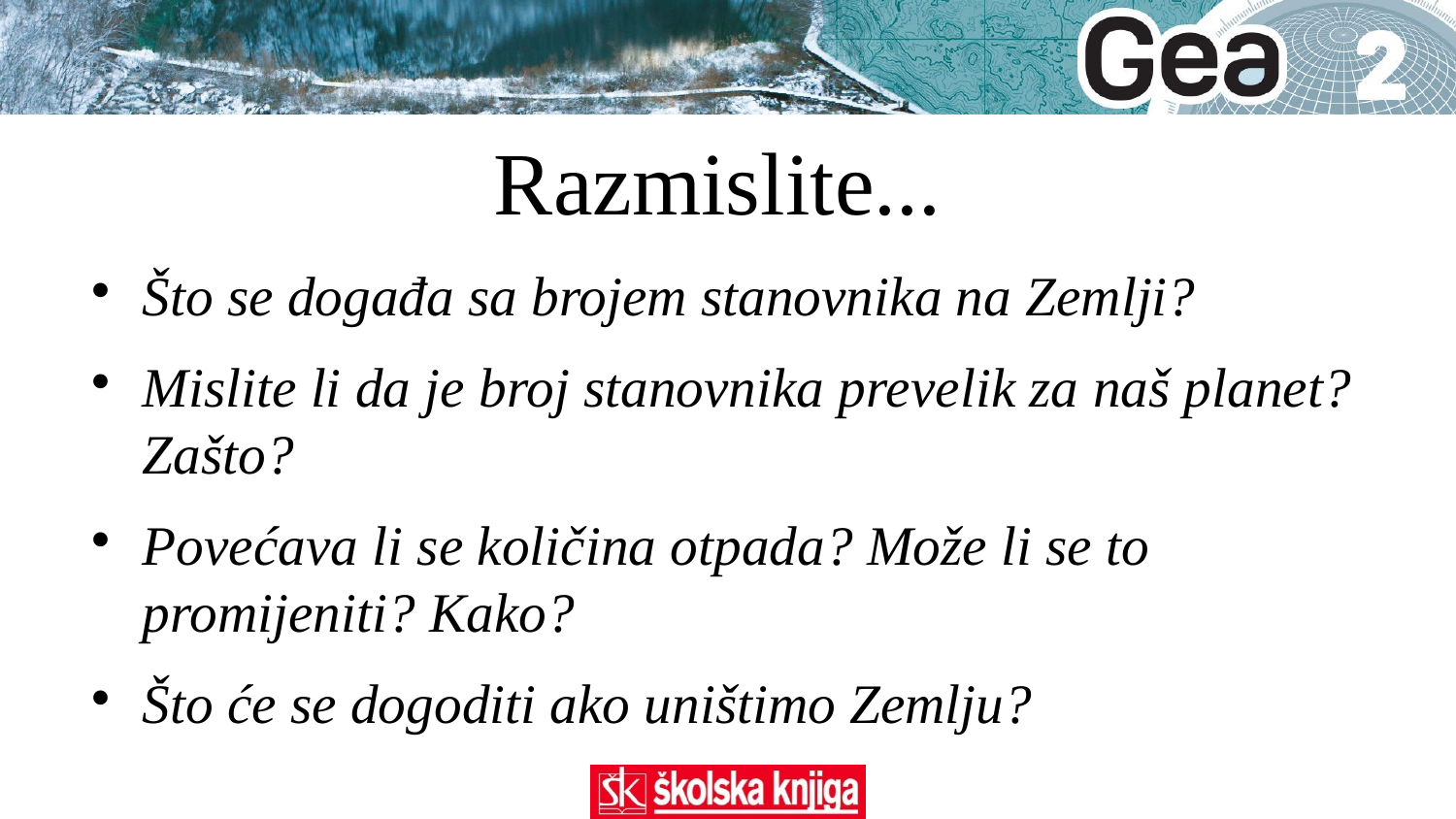

Razmislite...
Što se događa sa brojem stanovnika na Zemlji?
Mislite li da je broj stanovnika prevelik za naš planet? Zašto?
Povećava li se količina otpada? Može li se to promijeniti? Kako?
Što će se dogoditi ako uništimo Zemlju?